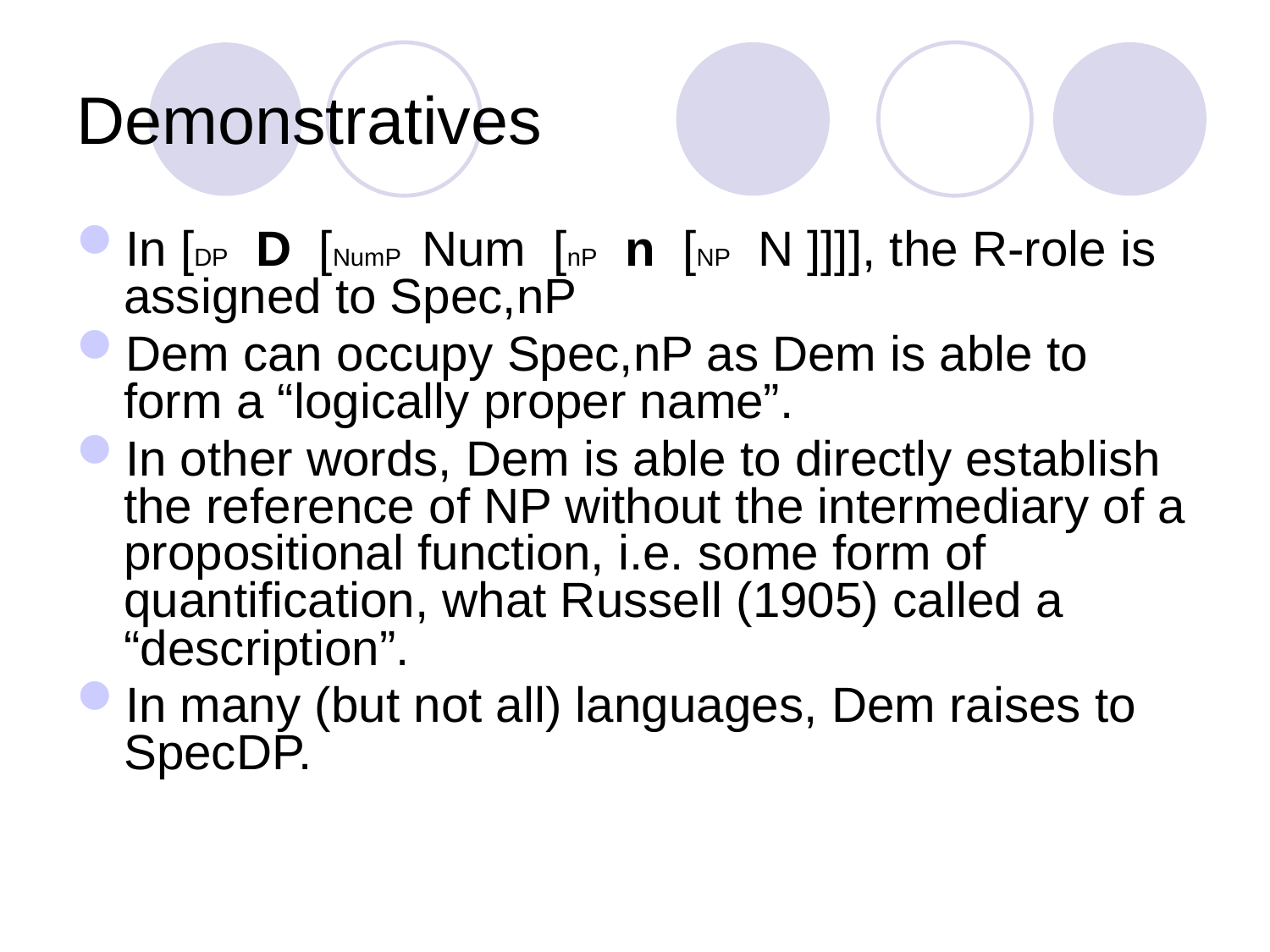

# Demonstratives
In [DP  D  [NumP  Num  [nP  n  [NP  N ]]]], the R-role is assigned to Spec,nP
Dem can occupy Spec,nP as Dem is able to form a “logically proper name”.
In other words, Dem is able to directly establish the reference of NP without the intermediary of a propositional function, i.e. some form of quantification, what Russell (1905) called a “description”.
In many (but not all) languages, Dem raises to SpecDP.